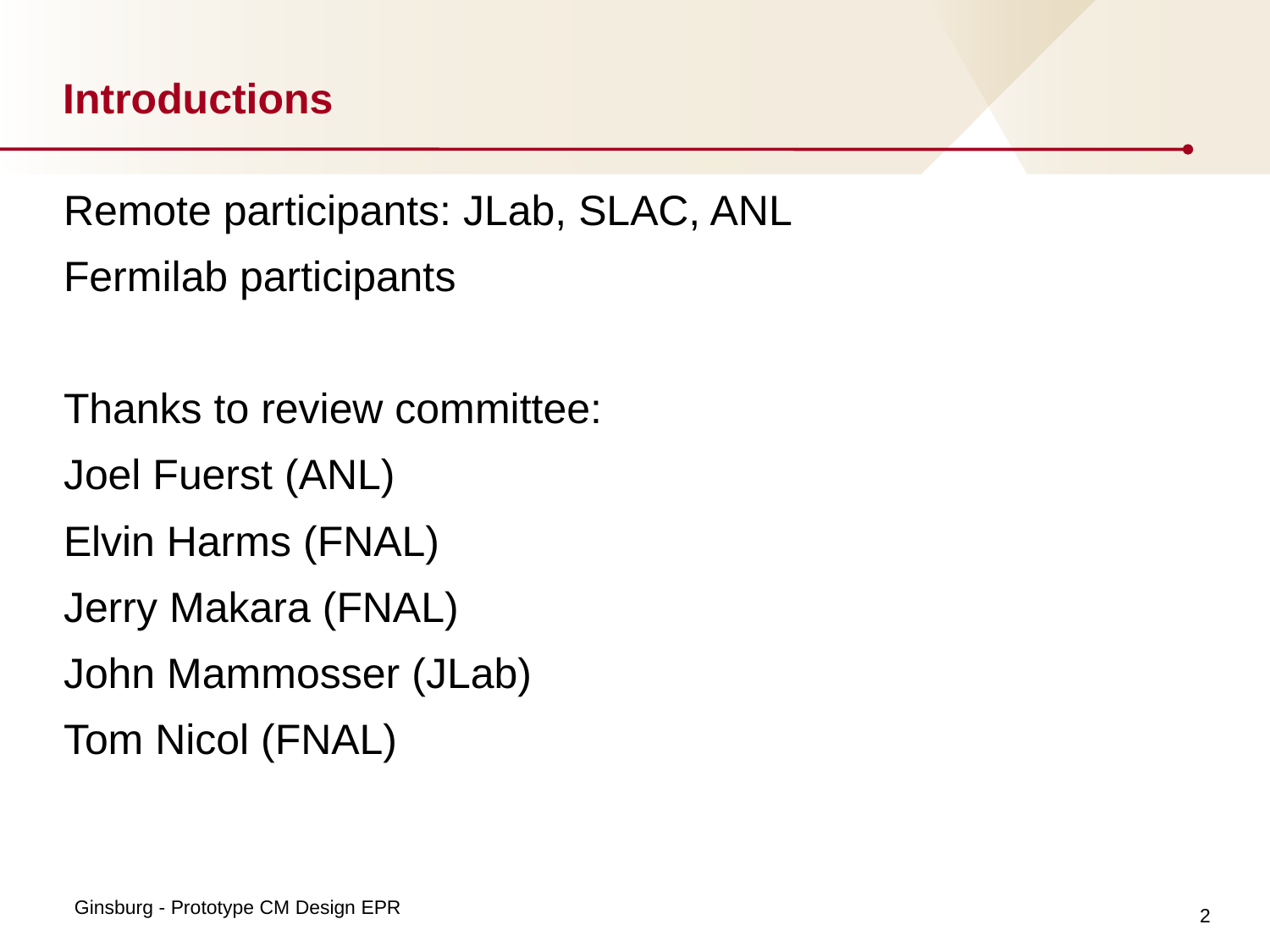

# Introductions
Remote participants: JLab, SLAC, ANL
Fermilab participants

Thanks to review committee:
Joel Fuerst (ANL)
Elvin Harms (FNAL)
Jerry Makara (FNAL)
John Mammosser (JLab)
Tom Nicol (FNAL)

2
Ginsburg - Prototype CM Design EPR